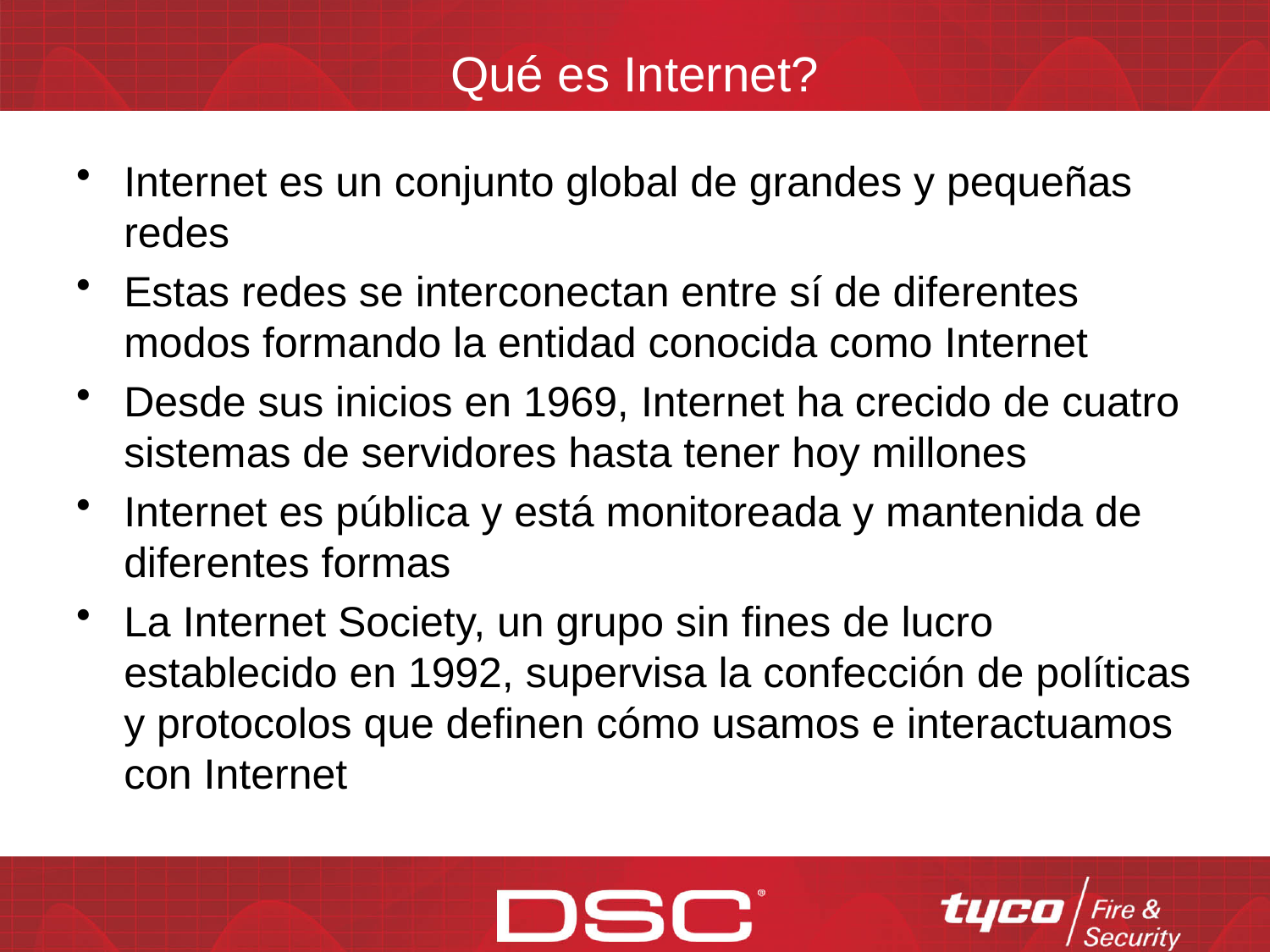

# Qué es Internet?
Internet es un conjunto global de grandes y pequeñas redes
Estas redes se interconectan entre sí de diferentes modos formando la entidad conocida como Internet
Desde sus inicios en 1969, Internet ha crecido de cuatro sistemas de servidores hasta tener hoy millones
Internet es pública y está monitoreada y mantenida de diferentes formas
La Internet Society, un grupo sin fines de lucro establecido en 1992, supervisa la confección de políticas y protocolos que definen cómo usamos e interactuamos con Internet